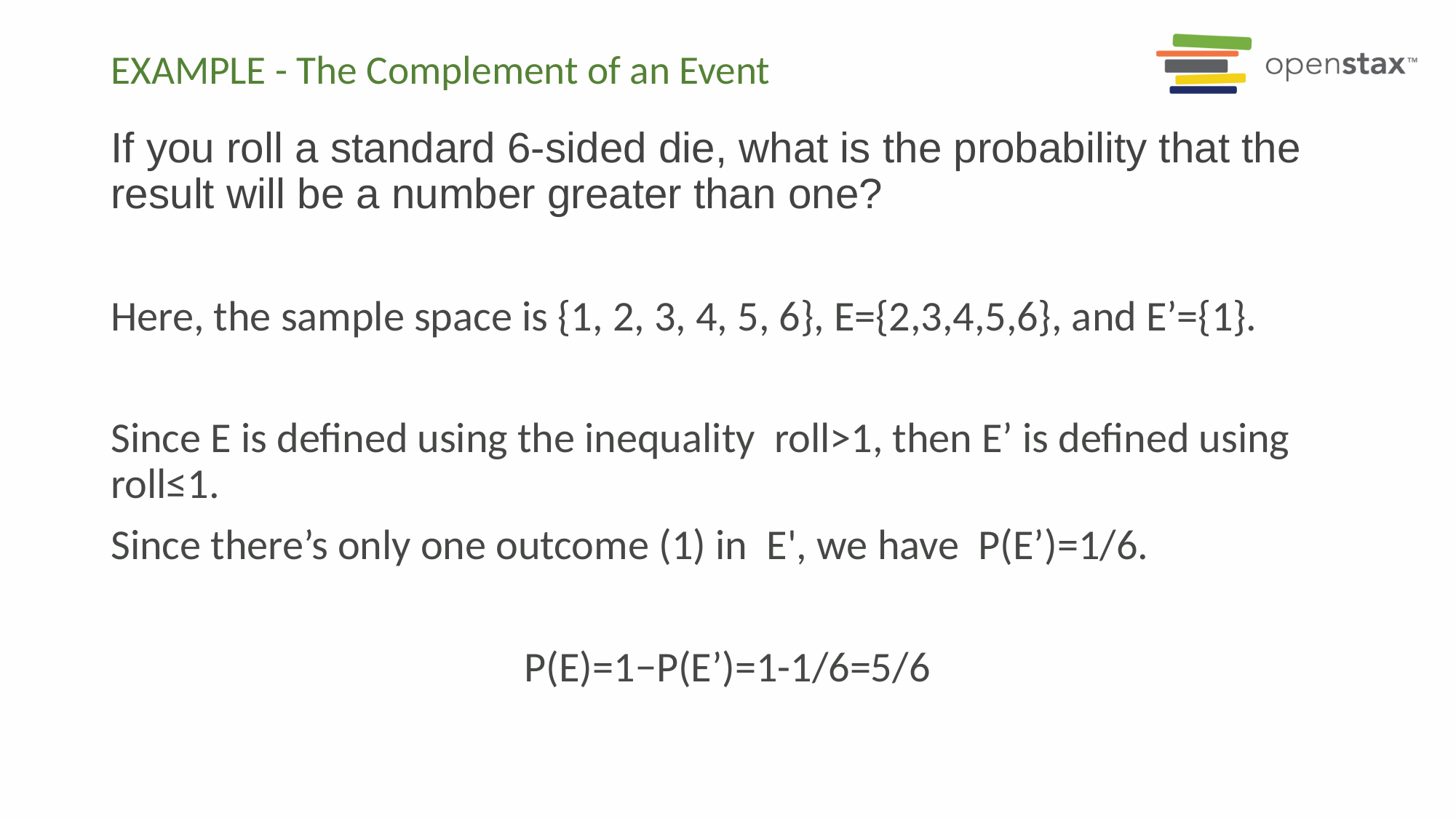

# EXAMPLE - The Complement of an Event
If you roll a standard 6-sided die, what is the probability that the result will be a number greater than one?

Here, the sample space is {1, 2, 3, 4, 5, 6}, E={2,3,4,5,6}, and E’={1}.

Since E is defined using the inequality  roll>1, then E’ is defined using  roll≤1.
Since there’s only one outcome (1) in  E', we have  P(E’)=1/6.

P(E)=1−P(E’)=1-1/6=5/6